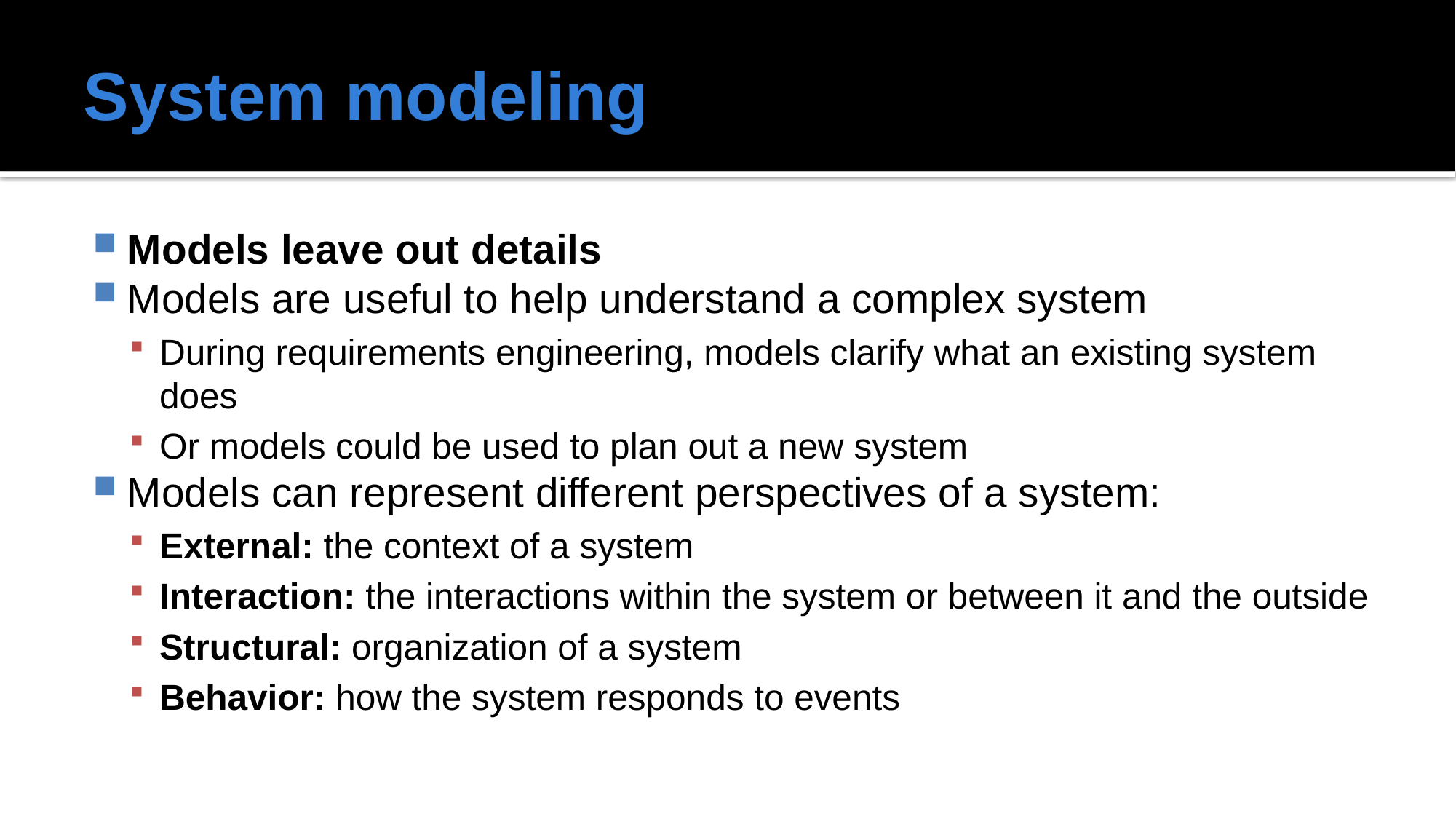

# System modeling
Models leave out details
Models are useful to help understand a complex system
During requirements engineering, models clarify what an existing system does
Or models could be used to plan out a new system
Models can represent different perspectives of a system:
External: the context of a system
Interaction: the interactions within the system or between it and the outside
Structural: organization of a system
Behavior: how the system responds to events